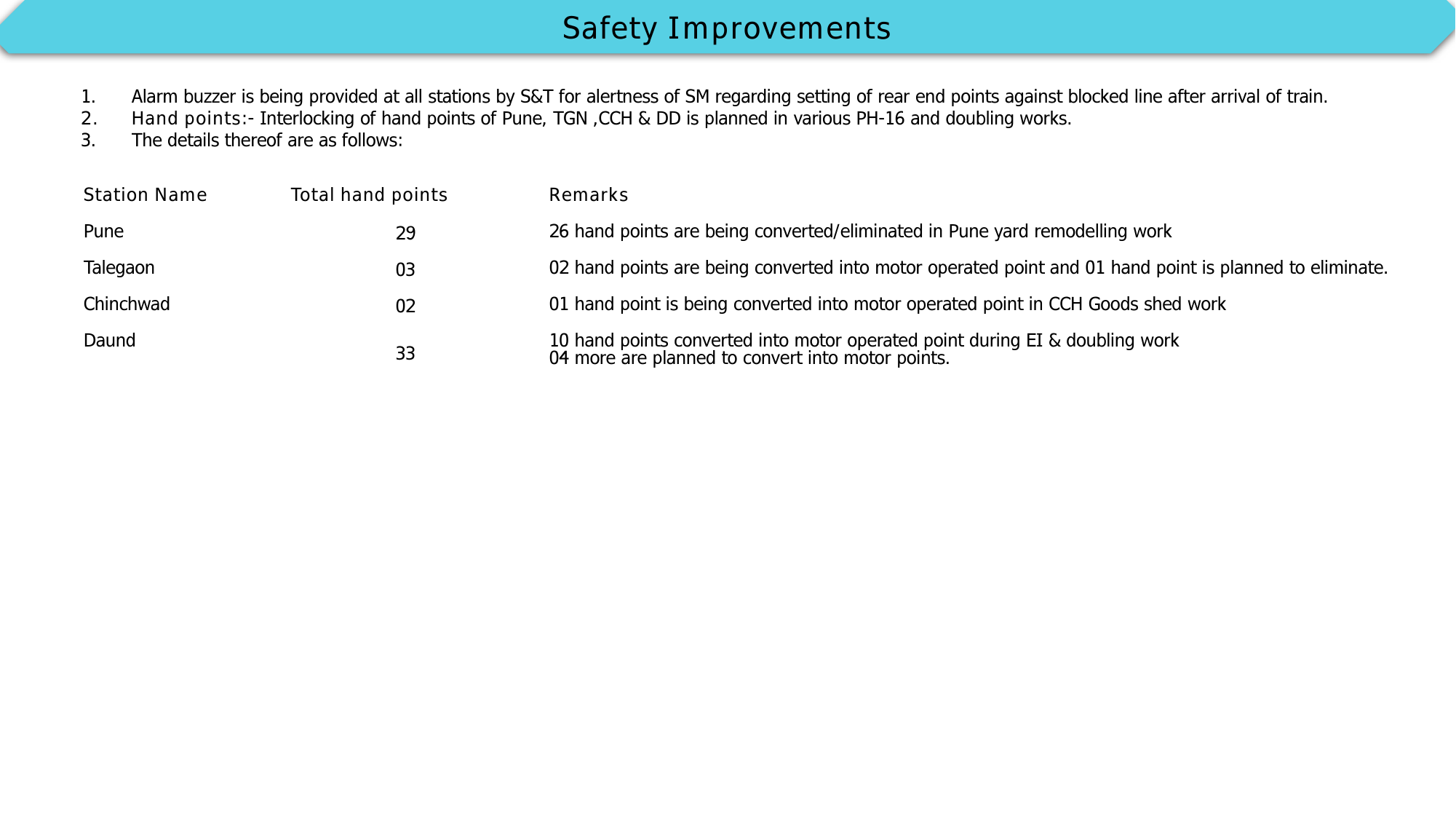

Safety Improvements
Alarm buzzer is being provided at all stations by S&T for alertness of SM regarding setting of rear end points against blocked line after arrival of train.
Hand points:- Interlocking of hand points of Pune, TGN ,CCH & DD is planned in various PH-16 and doubling works.
The details thereof are as follows:
| Station Name | Total hand points | Remarks |
| --- | --- | --- |
| Pune | 29 | 26 hand points are being converted/eliminated in Pune yard remodelling work |
| Talegaon | 03 | 02 hand points are being converted into motor operated point and 01 hand point is planned to eliminate. |
| Chinchwad | 02 | 01 hand point is being converted into motor operated point in CCH Goods shed work |
| Daund | 33 | 10 hand points converted into motor operated point during EI & doubling work 04 more are planned to convert into motor points. |